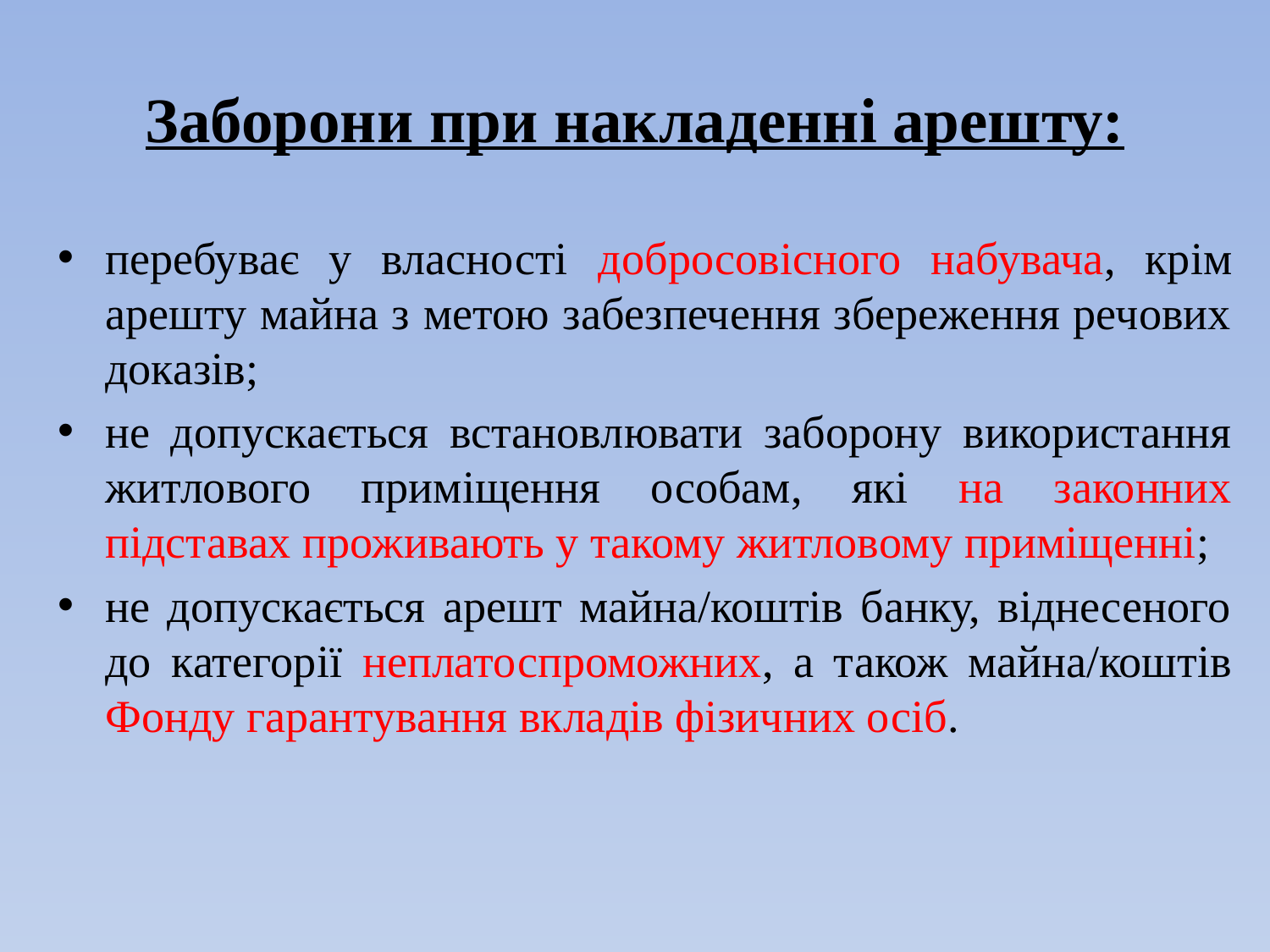

# Заборони при накладенні арешту:
перебуває у власності добросовісного набувача, крім арешту майна з метою забезпечення збереження речових доказів;
не допускається встановлювати заборону використання житлового приміщення особам, які на законних підставах проживають у такому житловому приміщенні;
не допускається арешт майна/коштів банку, віднесеного до категорії неплатоспроможних, а також майна/коштів Фонду гарантування вкладів фізичних осіб.